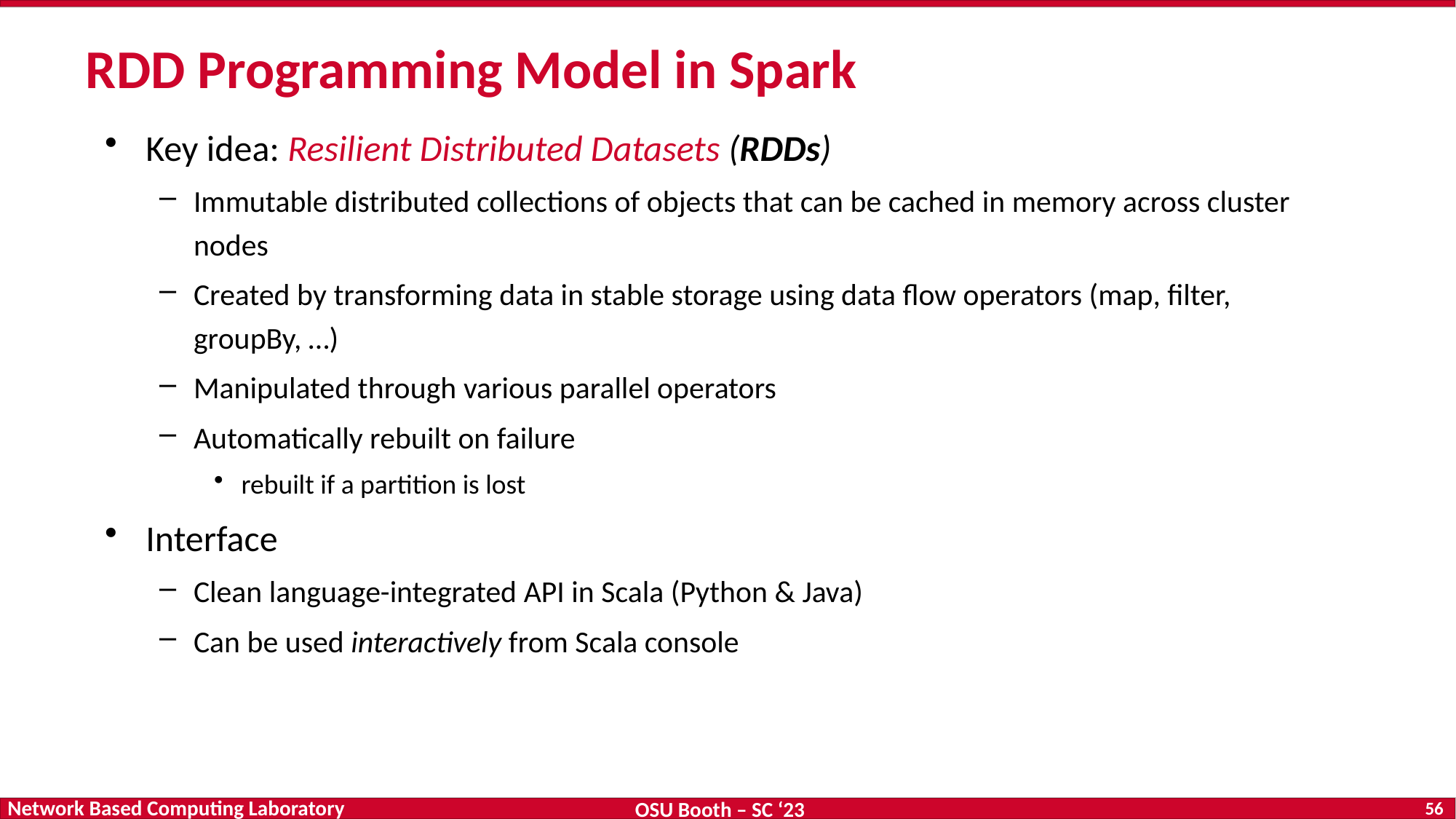

# RDD Programming Model in Spark
Key idea: Resilient Distributed Datasets (RDDs)
Immutable distributed collections of objects that can be cached in memory across cluster nodes
Created by transforming data in stable storage using data flow operators (map, filter, groupBy, …)
Manipulated through various parallel operators
Automatically rebuilt on failure
rebuilt if a partition is lost
Interface
Clean language-integrated API in Scala (Python & Java)
Can be used interactively from Scala console